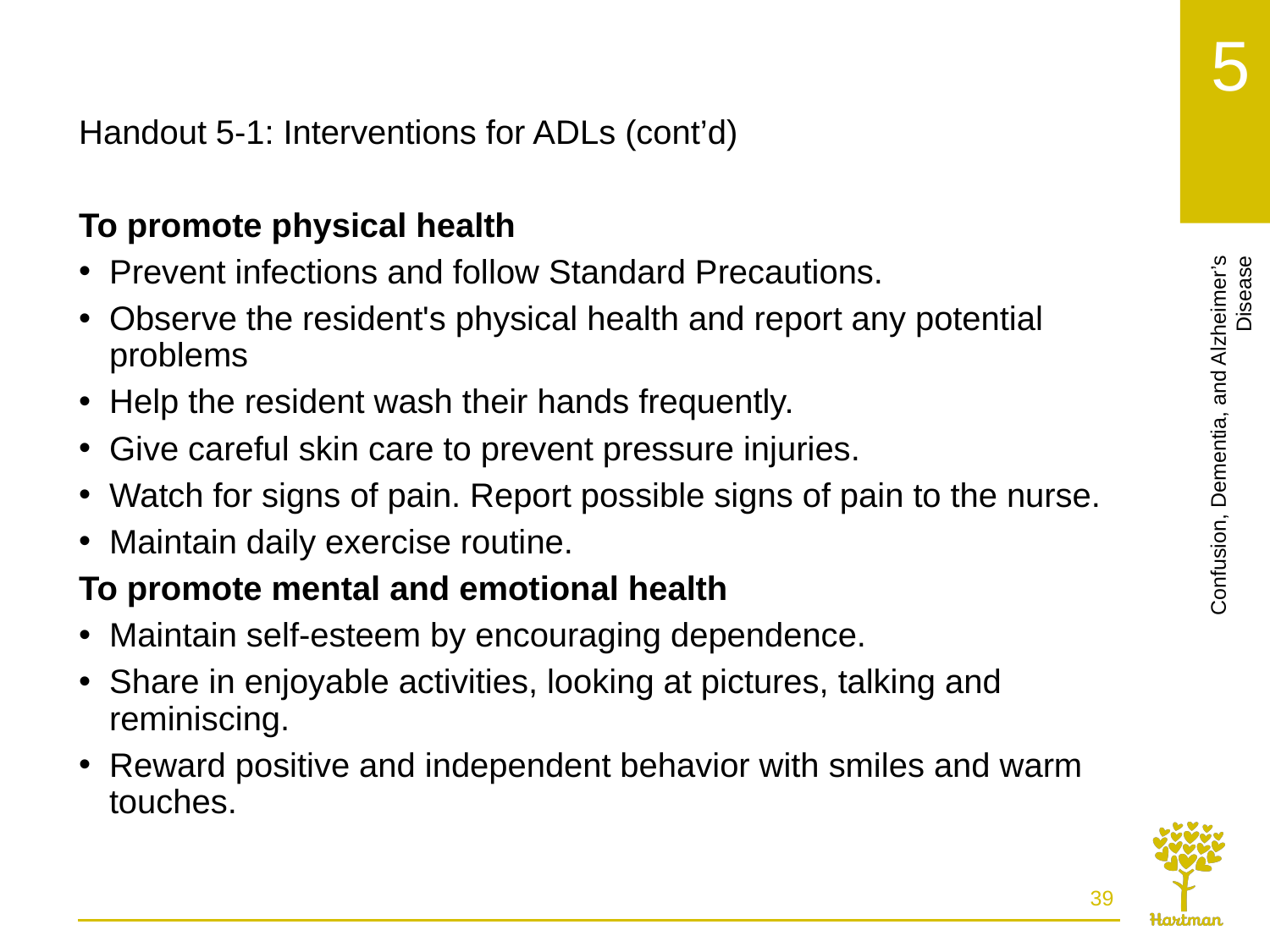

# LO4, content 7
Handout 5-1: Interventions for ADLs (cont’d)

To promote physical health
Prevent infections and follow Standard Precautions.
Observe the resident's physical health and report any potential problems
Help the resident wash their hands frequently.
Give careful skin care to prevent pressure injuries.
Watch for signs of pain. Report possible signs of pain to the nurse.
Maintain daily exercise routine.
To promote mental and emotional health
Maintain self-esteem by encouraging dependence.
Share in enjoyable activities, looking at pictures, talking and reminiscing.
Reward positive and independent behavior with smiles and warm touches.

39